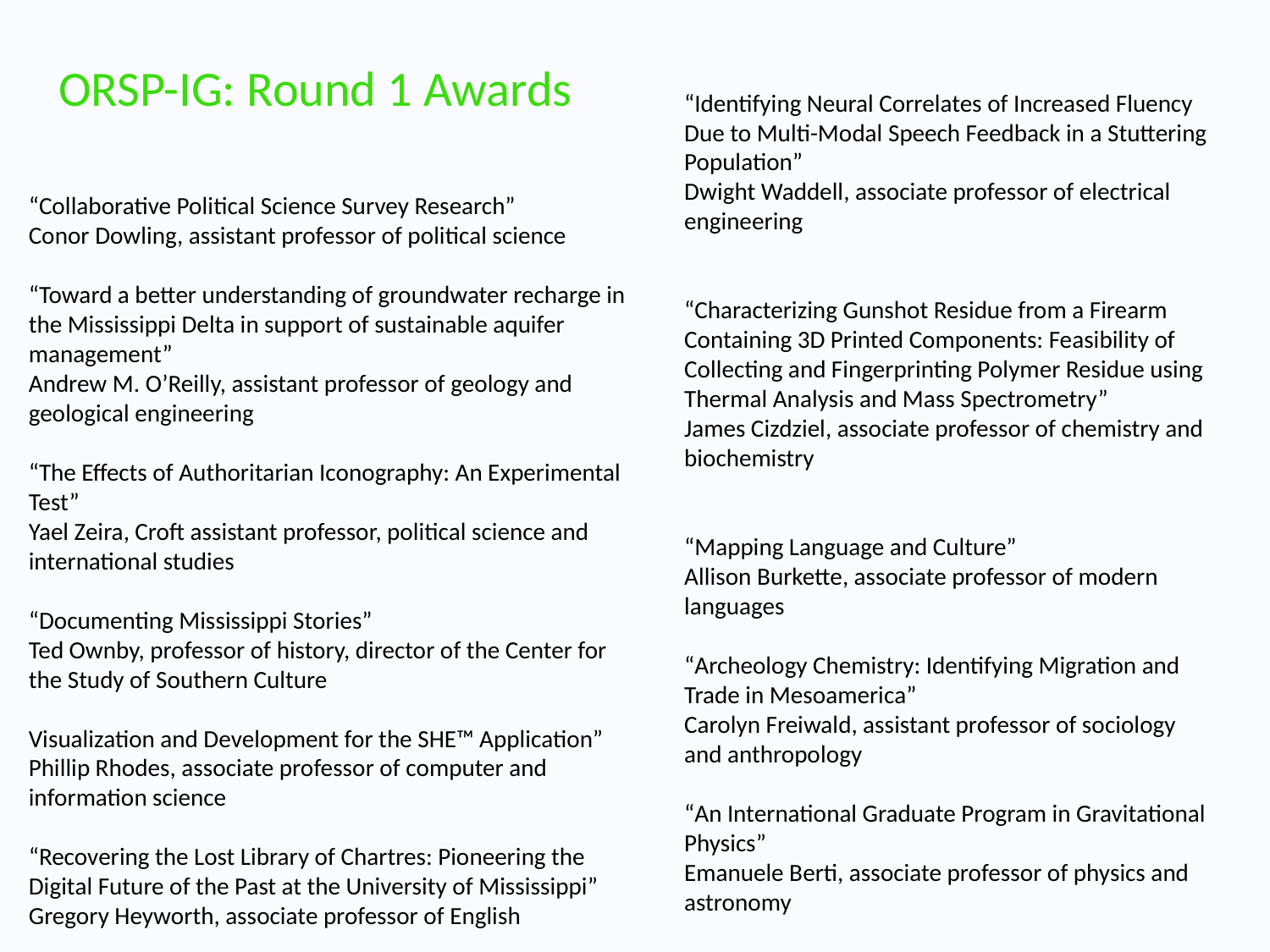

# ORSP-IG: Round 1 Awards

“Identifying Neural Correlates of Increased Fluency Due to Multi-Modal Speech Feedback in a Stuttering Population”
Dwight Waddell, associate professor of electrical engineering

“Characterizing Gunshot Residue from a Firearm Containing 3D Printed Components: Feasibility of Collecting and Fingerprinting Polymer Residue using Thermal Analysis and Mass Spectrometry”
James Cizdziel, associate professor of chemistry and biochemistry

“Mapping Language and Culture”
Allison Burkette, associate professor of modern languages

“Archeology Chemistry: Identifying Migration and Trade in Mesoamerica”
Carolyn Freiwald, assistant professor of sociology and anthropology

“An International Graduate Program in Gravitational Physics”
Emanuele Berti, associate professor of physics and astronomy

“Collaborative Political Science Survey Research”
Conor Dowling, assistant professor of political science

“Toward a better understanding of groundwater recharge in the Mississippi Delta in support of sustainable aquifer management”
Andrew M. O’Reilly, assistant professor of geology and geological engineering

“The Effects of Authoritarian Iconography: An Experimental Test”
Yael Zeira, Croft assistant professor, political science and international studies

“Documenting Mississippi Stories”
Ted Ownby, professor of history, director of the Center for the Study of Southern Culture

Visualization and Development for the SHE™ Application”
Phillip Rhodes, associate professor of computer and information science

“Recovering the Lost Library of Chartres: Pioneering the Digital Future of the Past at the University of Mississippi”
Gregory Heyworth, associate professor of English